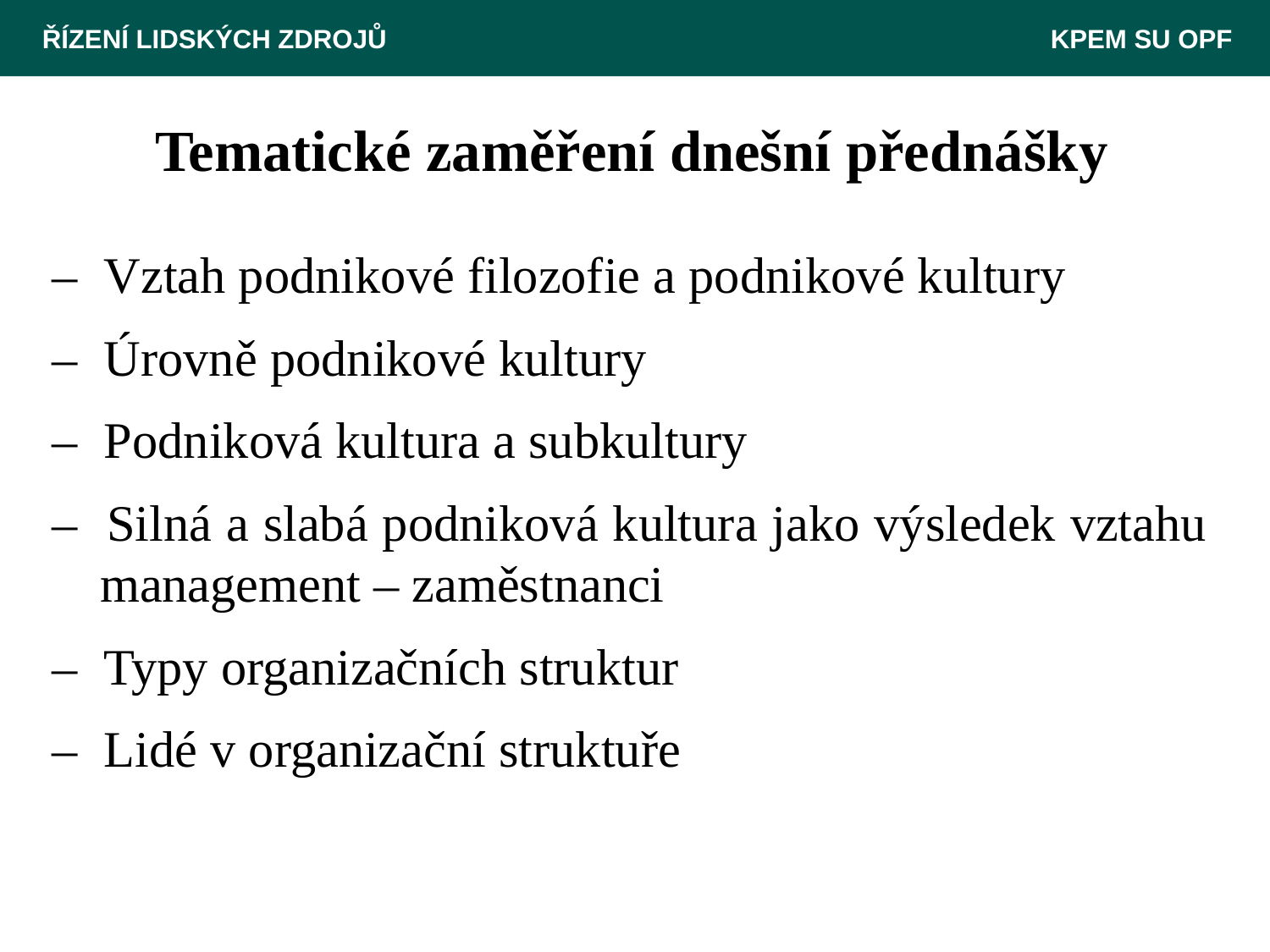

ŘÍZENÍ LIDSKÝCH ZDROJŮ						   KPEM SU OPF
# Tematické zaměření dnešní přednášky
–  Vztah podnikové filozofie a podnikové kultury
–  Úrovně podnikové kultury
–  Podniková kultura a subkultury
–  Silná a slabá podniková kultura jako výsledek vztahu  management – zaměstnanci
–  Typy organizačních struktur
–  Lidé v organizační struktuře